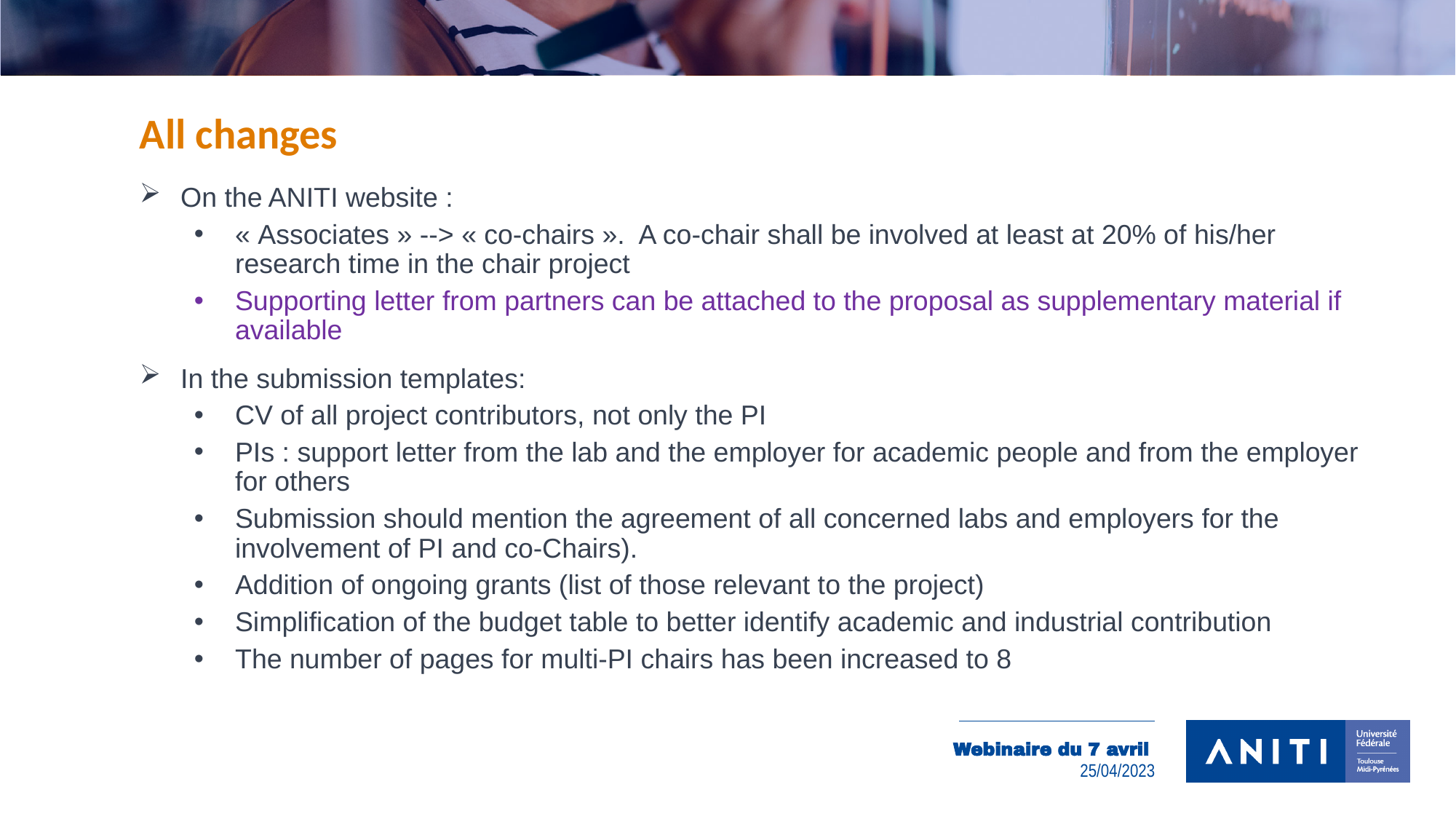

#
All changes
On the ANITI website :
« Associates » --> « co-chairs ».  A co-chair shall be involved at least at 20% of his/her research time in the chair project
Supporting letter from partners can be attached to the proposal as supplementary material if available
In the submission templates:
CV of all project contributors, not only the PI
PIs : support letter from the lab and the employer for academic people and from the employer for others
Submission should mention the agreement of all concerned labs and employers for the involvement of PI and co-Chairs).
Addition of ongoing grants (list of those relevant to the project)
Simplification of the budget table to better identify academic and industrial contribution
The number of pages for multi-PI chairs has been increased to 8